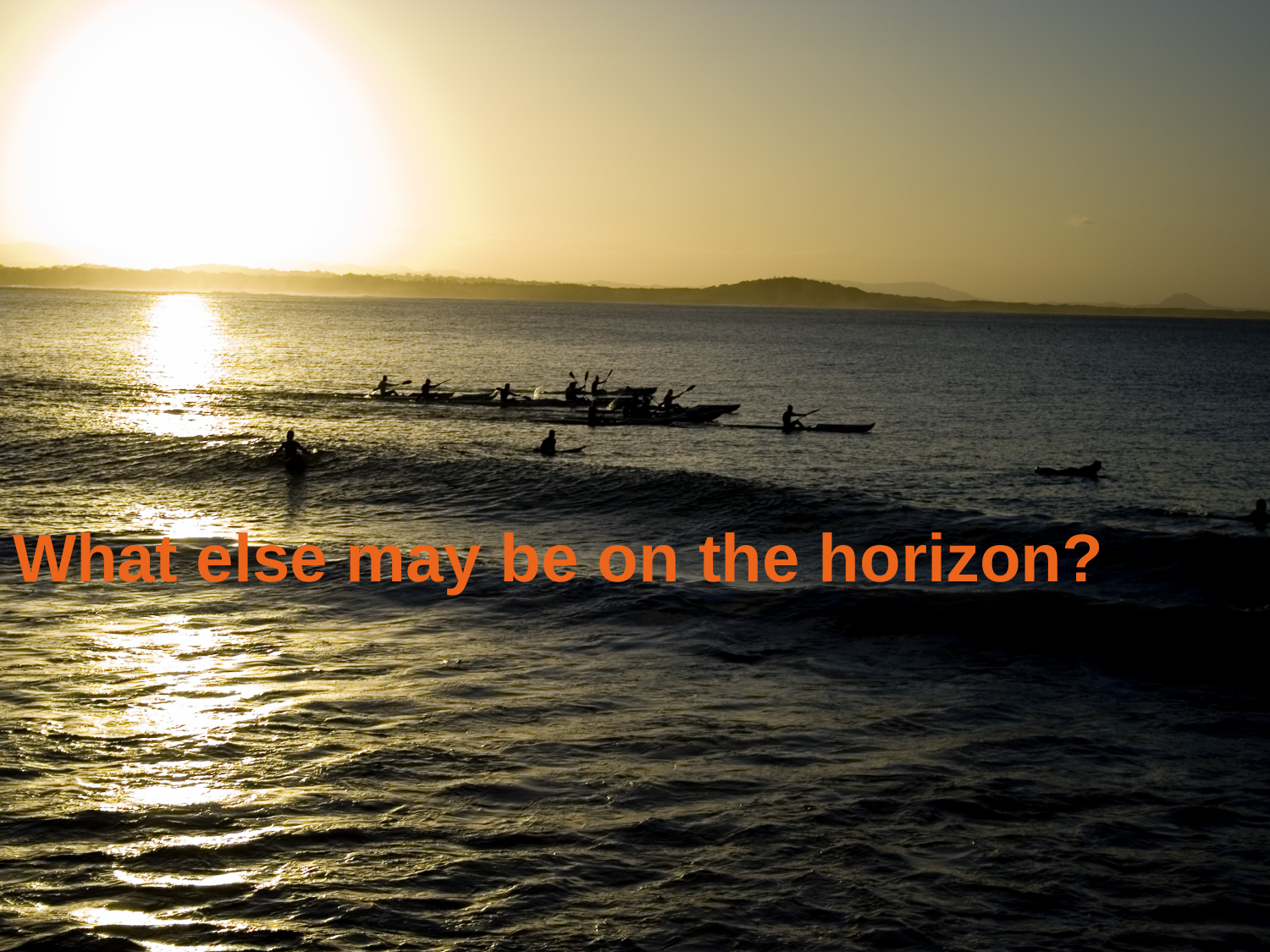

What else may be on the horizon?